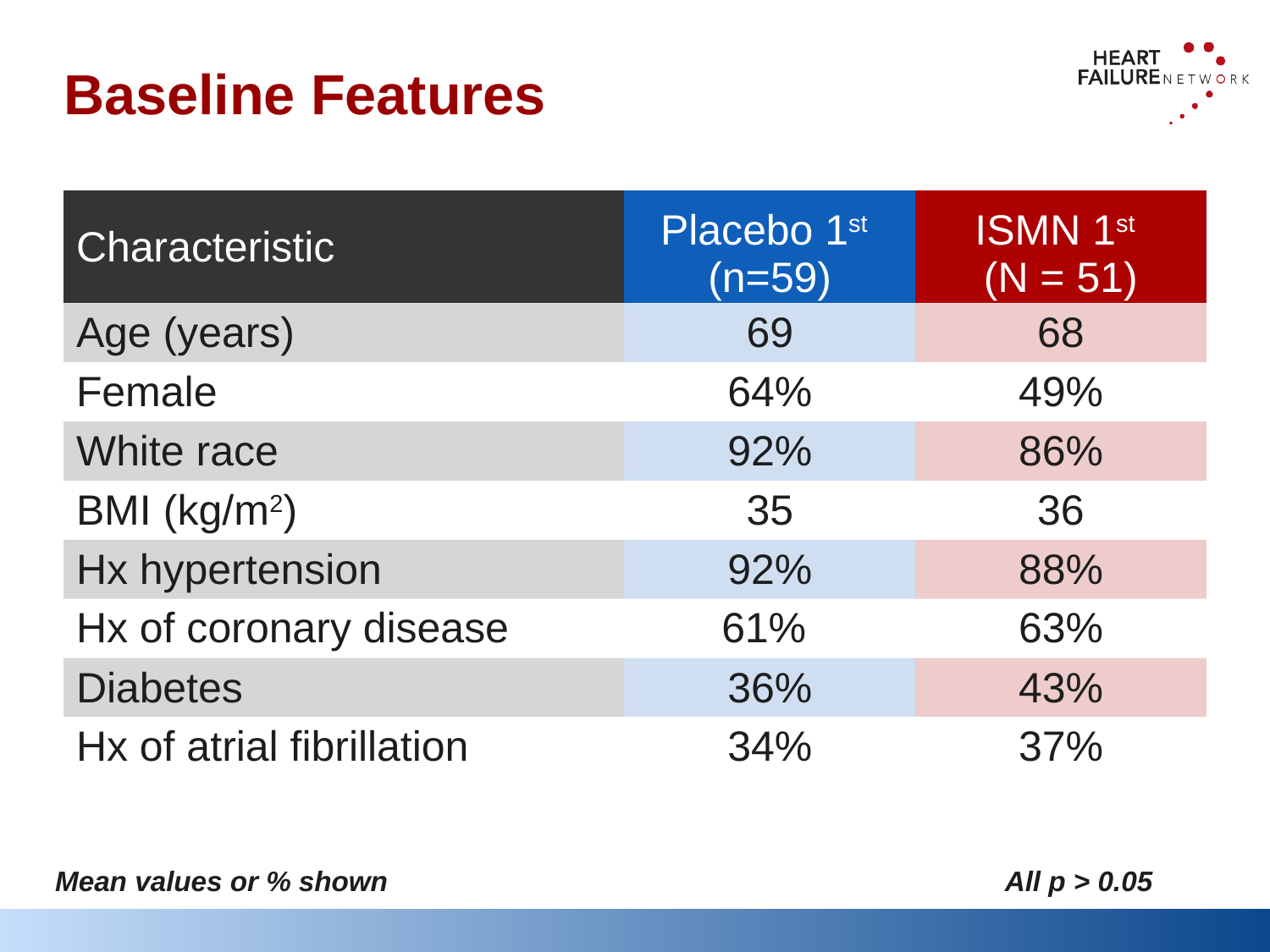

# Baseline Features
| Characteristic | Placebo 1st (n=59) | ISMN 1st (N = 51) |
| --- | --- | --- |
| Age (years) | 69 | 68 |
| Female | 64% | 49% |
| White race | 92% | 86% |
| BMI (kg/m2) | 35 | 36 |
| Hx hypertension | 92% | 88% |
| Hx of coronary disease | 61% | 63% |
| Diabetes | 36% | 43% |
| Hx of atrial fibrillation | 34% | 37% |
Mean values or % shown
All p > 0.05